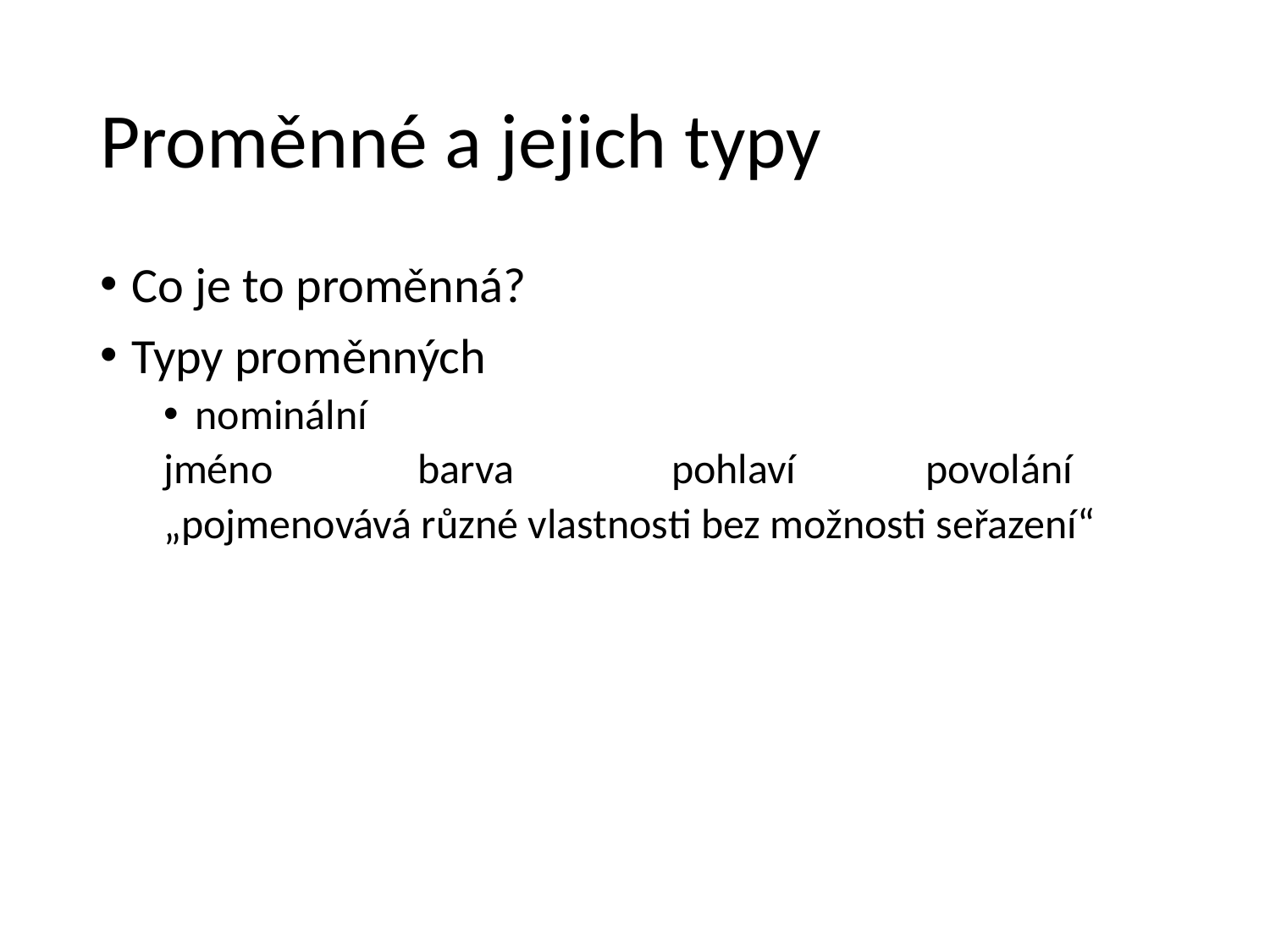

# Proměnné a jejich typy
Co je to proměnná?
Typy proměnných
nominální
jméno		barva		pohlaví		povolání
„pojmenovává různé vlastnosti bez možnosti seřazení“